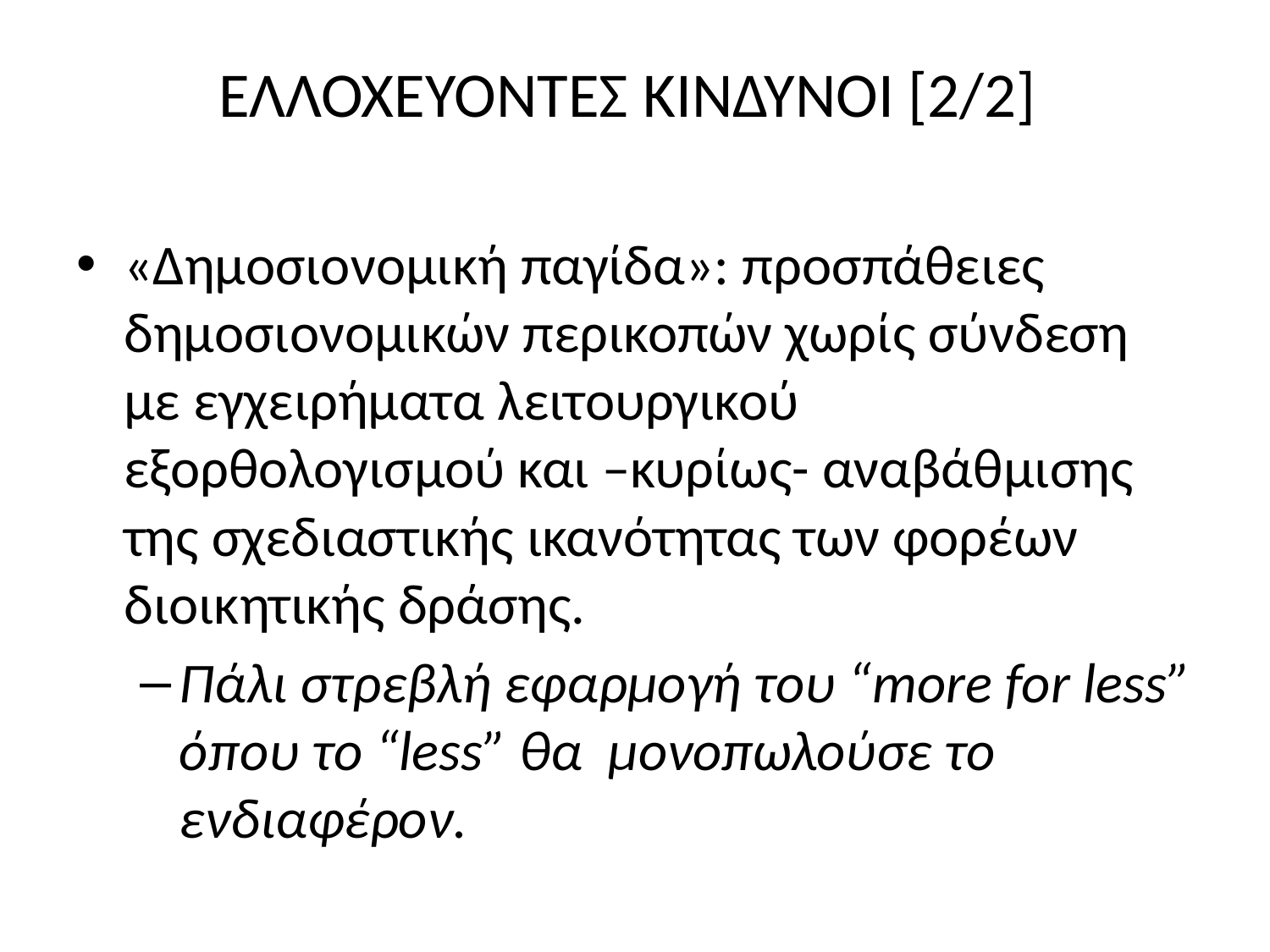

# ΕΛΛΟΧΕΥΟΝΤΕΣ ΚΙΝΔΥΝΟΙ [2/2]
«Δημοσιονομική παγίδα»: προσπάθειες δημοσιονομικών περικοπών χωρίς σύνδεση με εγχειρήματα λειτουργικού εξορθολογισμού και –κυρίως- αναβάθμισης της σχεδιαστικής ικανότητας των φορέων διοικητικής δράσης.
Πάλι στρεβλή εφαρμογή του “more for less” όπου το “less” θα  μονοπωλούσε το ενδιαφέρον.